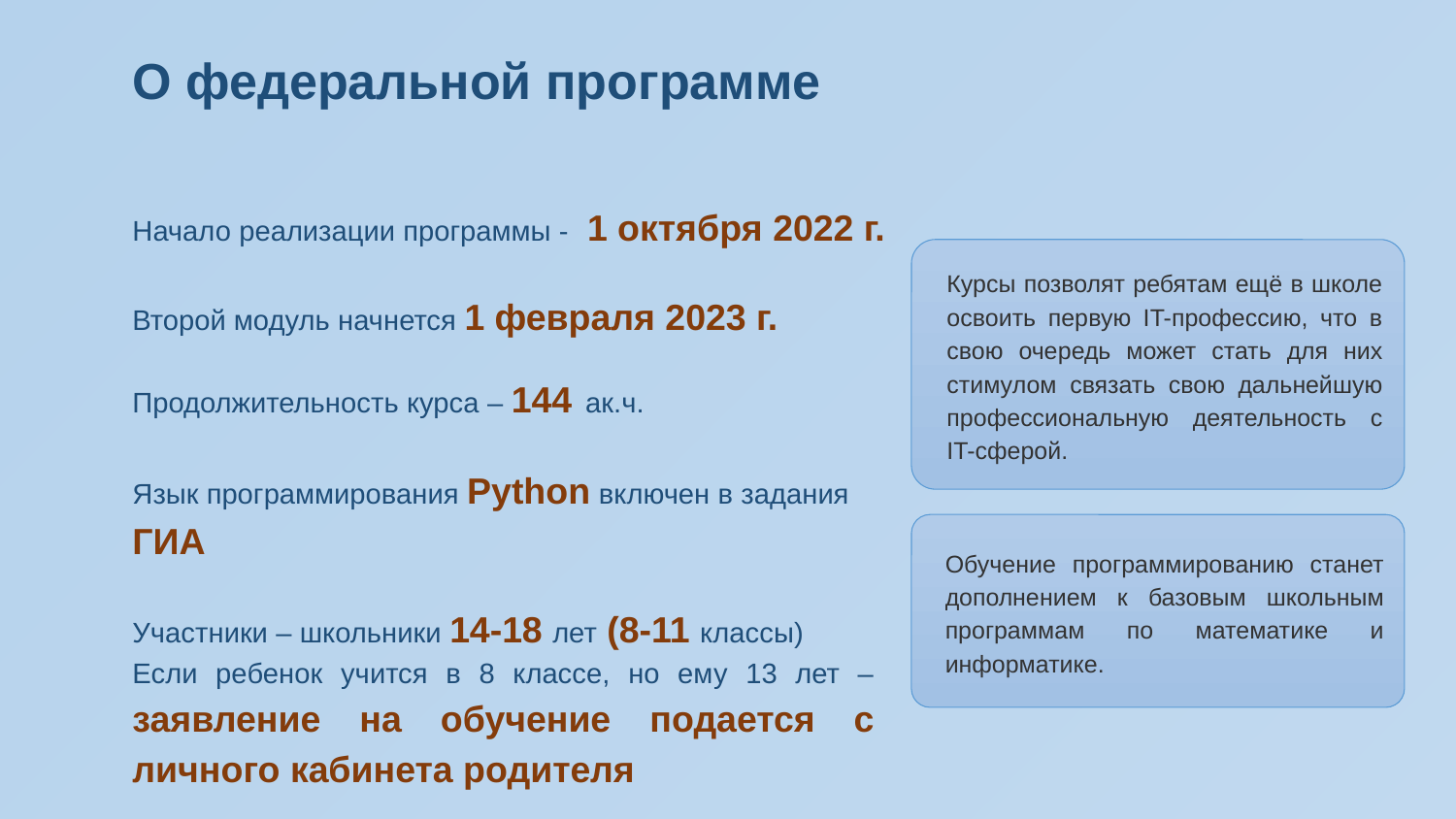

О федеральной программе
Начало реализации программы -  1 октября 2022 г.

Второй модуль начнется 1 февраля 2023 г.
Курсы позволят ребятам ещё в школе освоить первую IT-профессию, что в свою очередь может стать для них стимулом связать свою дальнейшую профессиональную деятельность с IT-сферой.
Продолжительность курса – 144 ак.ч.

Язык программирования Python включен в задания ГИА

Участники – школьники 14-18 лет (8-11 классы)
Если ребенок учится в 8 классе, но ему 13 лет – заявление на обучение подается с личного кабинета родителя
Обучение программированию станет дополнением к базовым школьным программам по математике и информатике.